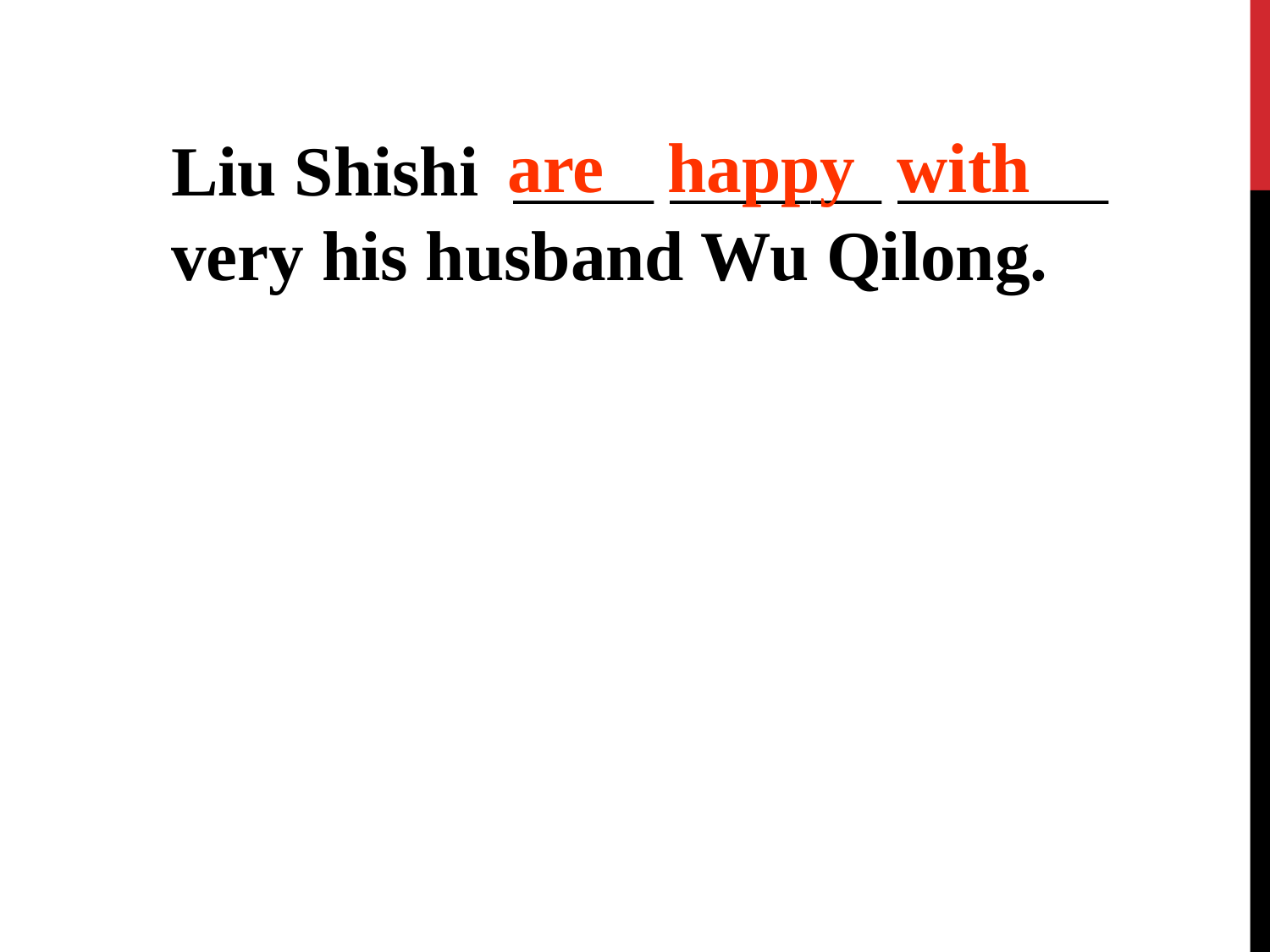

are
happy
with
Liu Shishi ＿＿ ＿＿＿ ＿＿＿ very his husband Wu Qilong.